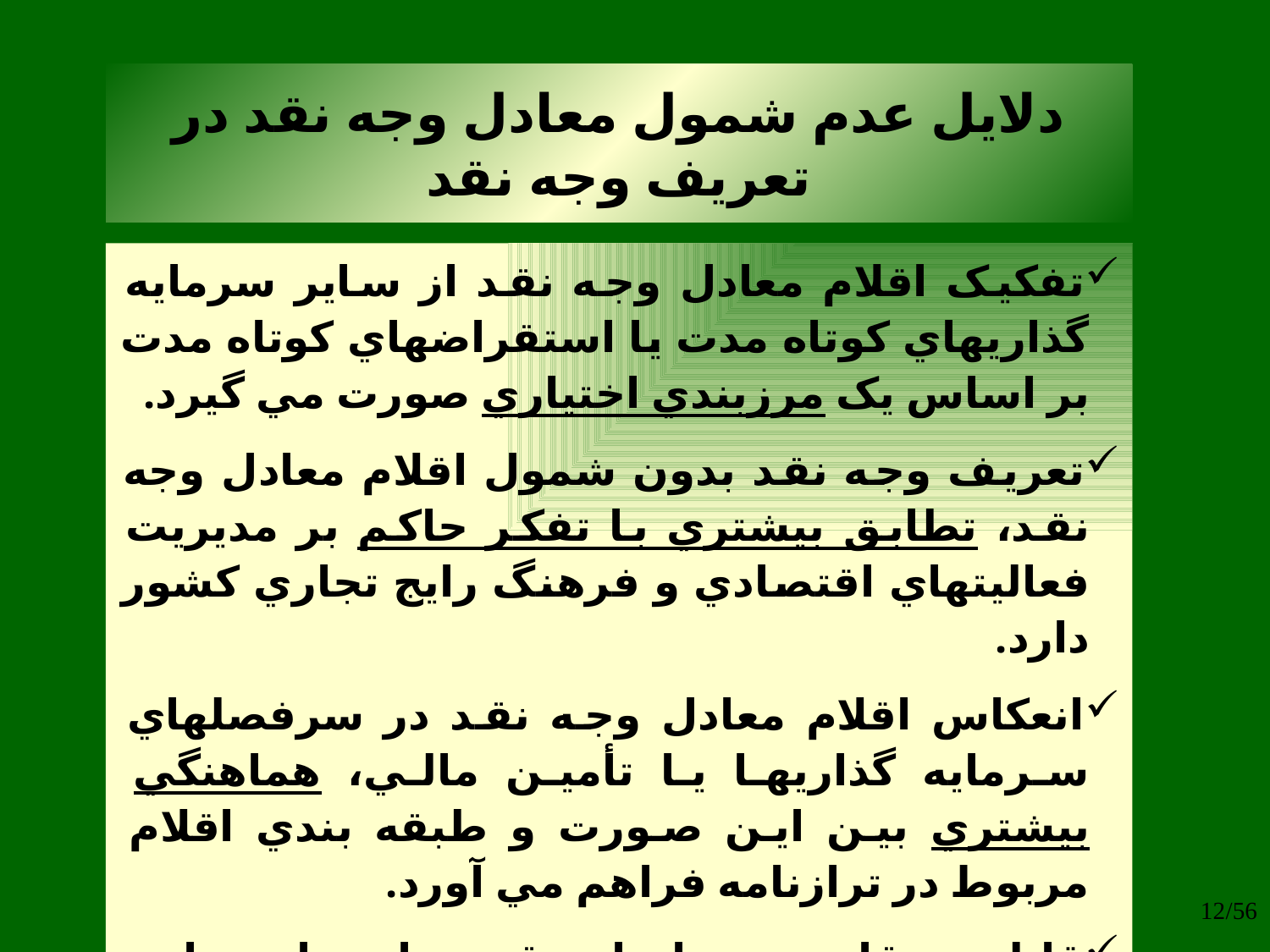

# دلايل عدم شمول معادل وجه نقد در تعريف وجه نقد
تفکيک اقلام معادل وجه نقد از ساير سرمايه گذاريهاي کوتاه مدت يا استقراضهاي کوتاه مدت بر اساس يک مرزبندي اختياري صورت مي گيرد.
تعريف وجه نقد بدون شمول اقلام معادل وجه نقد، تطابق بيشتري با تفکر حاکم بر مديريت فعاليتهاي اقتصادي و فرهنگ رايج تجاري کشور دارد.
انعکاس اقلام معادل وجه نقد در سرفصلهاي سرمايه گذاريها يا تأمين مالي، هماهنگي بيشتري بين اين صورت و طبقه بندي اقلام مربوط در ترازنامه فراهم مي آورد.
قابليت مقايسه جريانهاي نقدي واحدهاي تجاري مختلف افزايش مي يابد.
12/56